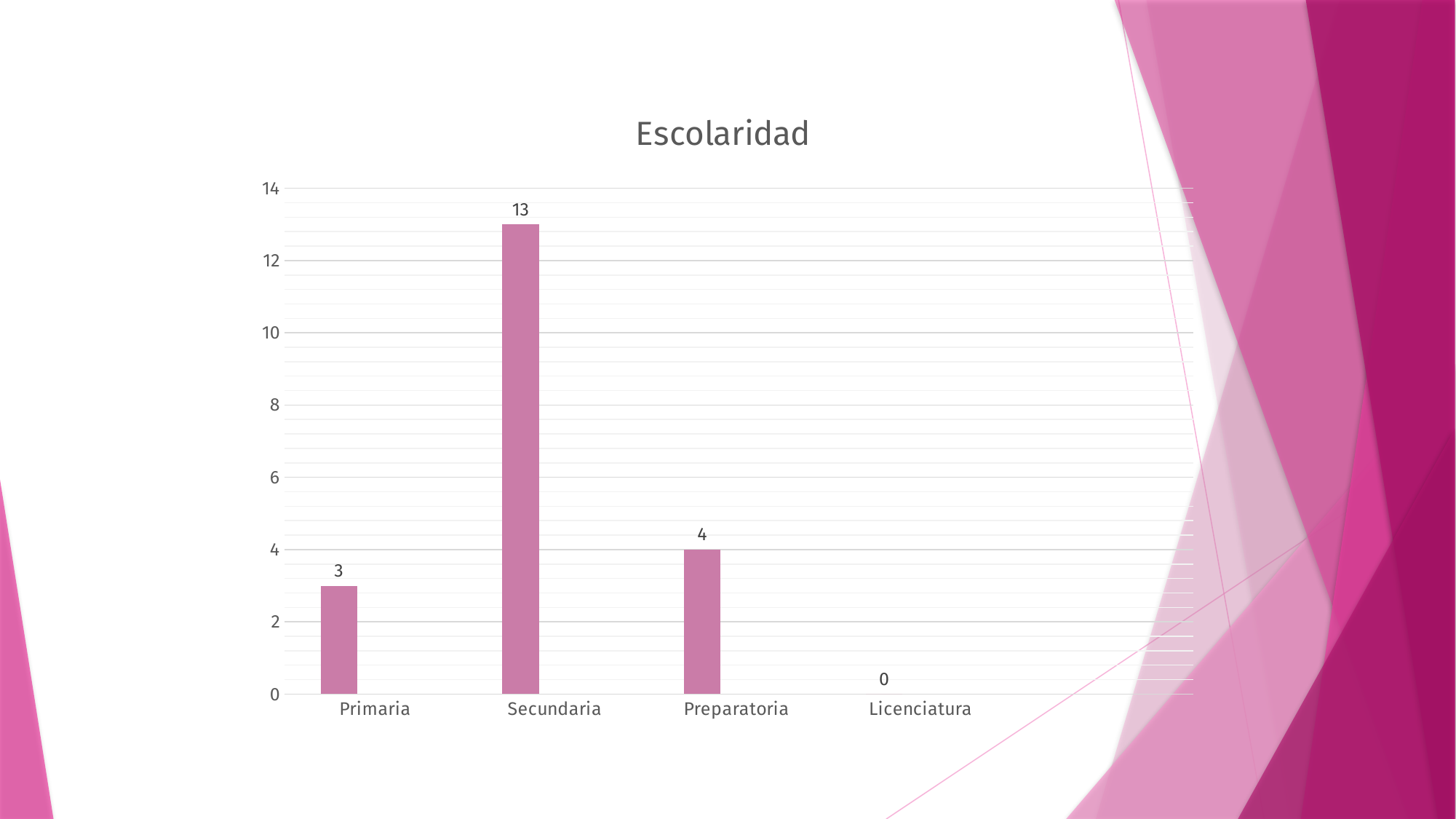

### Chart: Escolaridad

| Category | Serie 1 | Serie 2 | Serie 3 |
|---|---|---|---|
| Primaria | 3.0 | None | None |
| Secundaria  | 13.0 | None | None |
| Preparatoria  | 4.0 | None | None |
| Licenciatura | 0.0 | None | None |